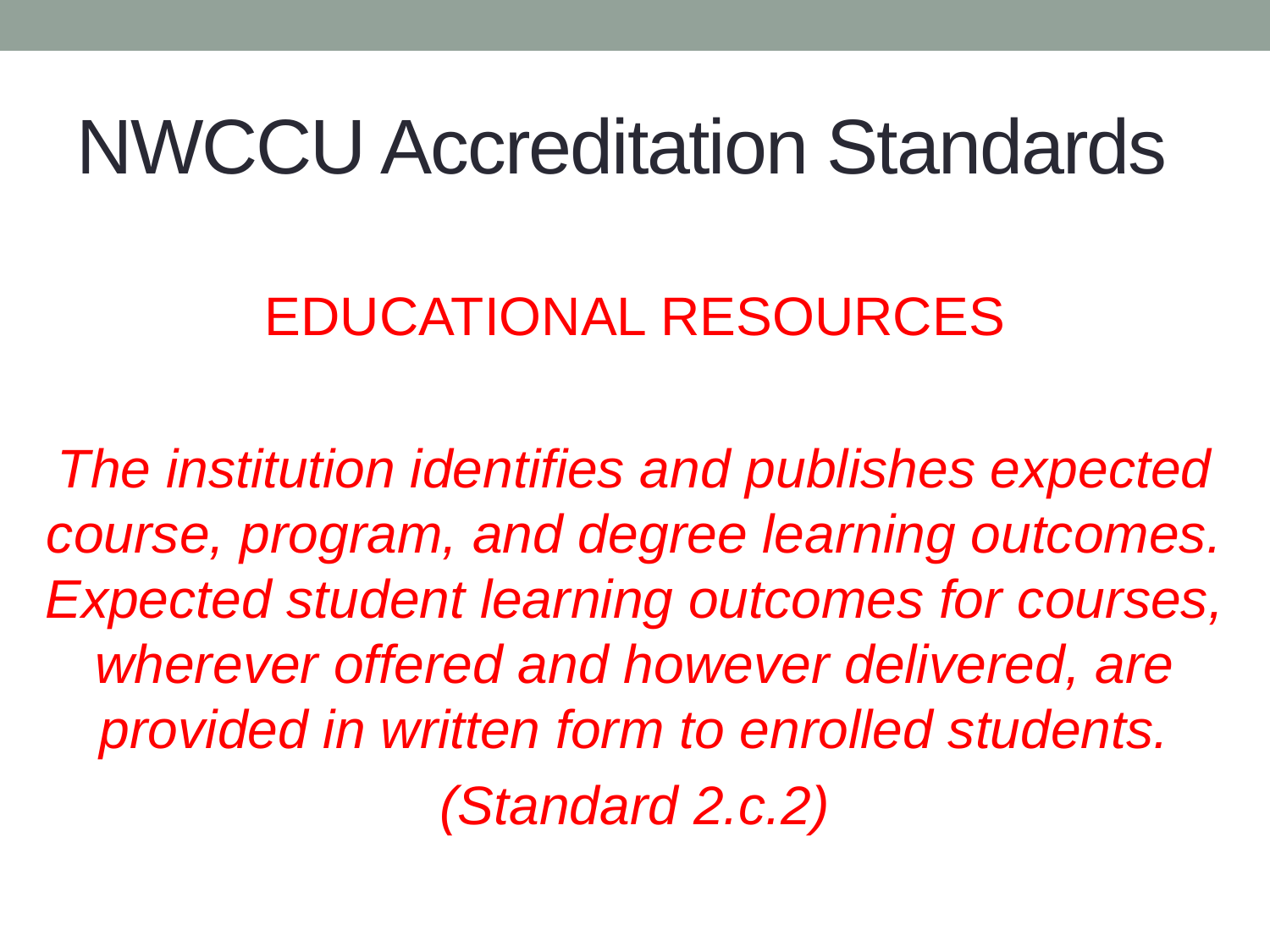

# NWCCU Accreditation Standards
EDUCATIONAL RESOURCES

The institution identifies and publishes expected course, program, and degree learning outcomes. Expected student learning outcomes for courses, wherever offered and however delivered, are provided in written form to enrolled students.
(Standard 2.c.2)